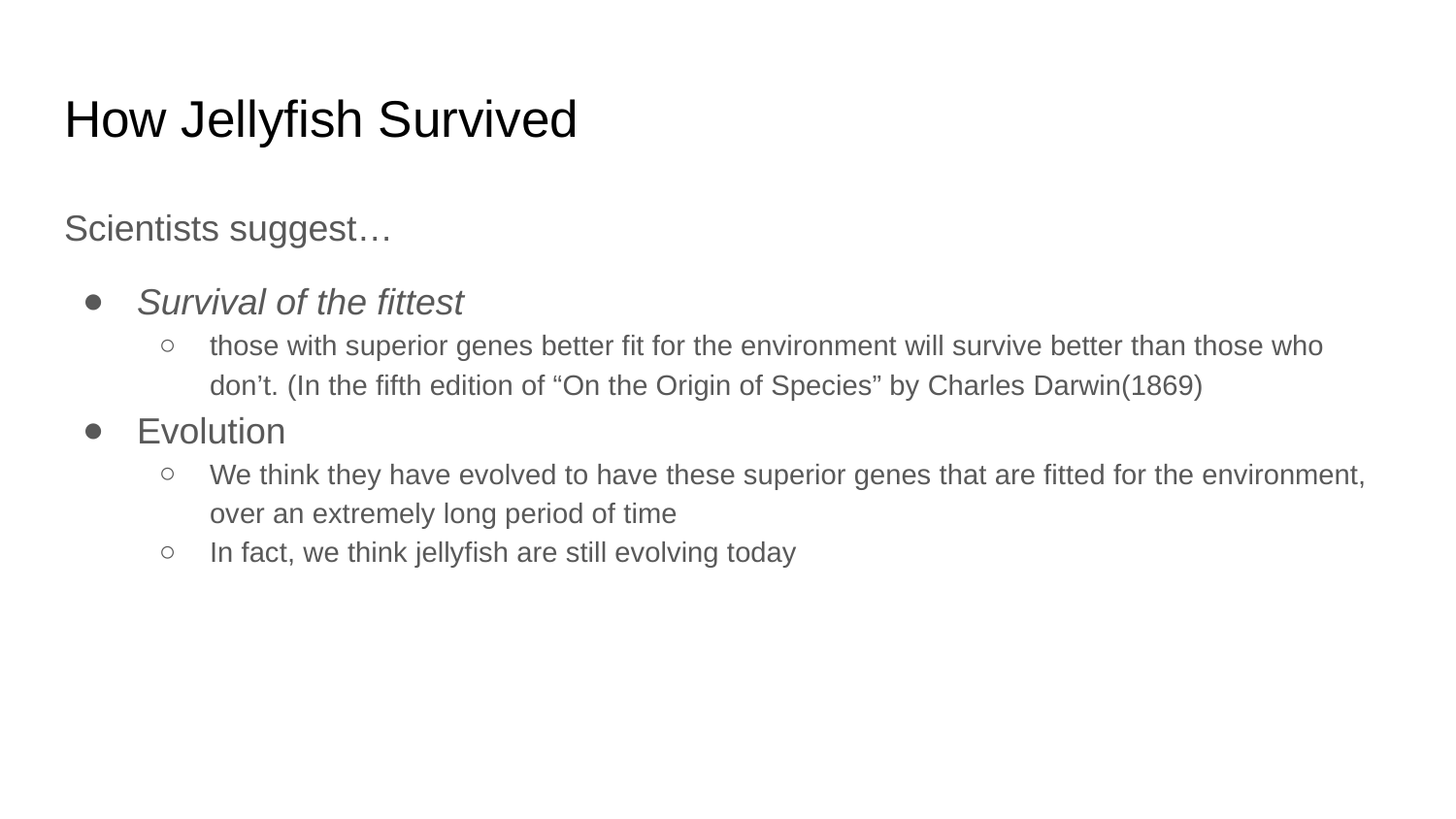

# How Jellyfish Survived
Scientists suggest…
Survival of the fittest
those with superior genes better fit for the environment will survive better than those who don’t. (In the fifth edition of “On the Origin of Species” by Charles Darwin(1869)
Evolution
We think they have evolved to have these superior genes that are fitted for the environment, over an extremely long period of time
In fact, we think jellyfish are still evolving today